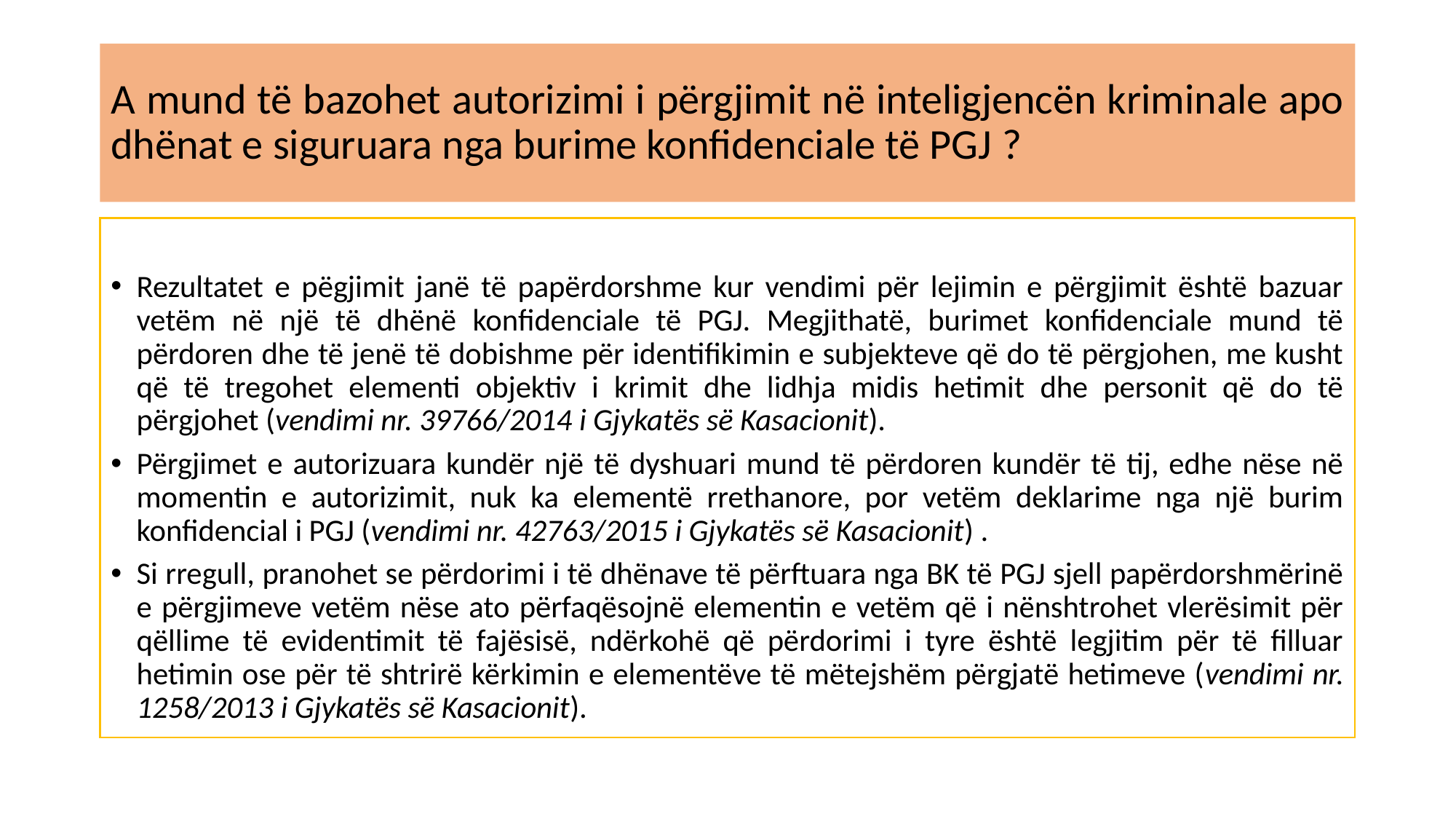

# A mund të bazohet autorizimi i përgjimit në inteligjencën kriminale apo dhënat e siguruara nga burime konfidenciale të PGJ ?

Rezultatet e pëgjimit janë të papërdorshme kur vendimi për lejimin e përgjimit është bazuar vetëm në një të dhënë konfidenciale të PGJ. Megjithatë, burimet konfidenciale mund të përdoren dhe të jenë të dobishme për identifikimin e subjekteve që do të përgjohen, me kusht që të tregohet elementi objektiv i krimit dhe lidhja midis hetimit dhe personit që do të përgjohet (vendimi nr. 39766/2014 i Gjykatës së Kasacionit).
Përgjimet e autorizuara kundër një të dyshuari mund të përdoren kundër të tij, edhe nëse në momentin e autorizimit, nuk ka elementë rrethanore, por vetëm deklarime nga një burim konfidencial i PGJ (vendimi nr. 42763/2015 i Gjykatës së Kasacionit) .
Si rregull, pranohet se përdorimi i të dhënave të përftuara nga BK të PGJ sjell papërdorshmërinë e përgjimeve vetëm nëse ato përfaqësojnë elementin e vetëm që i nënshtrohet vlerësimit për qëllime të evidentimit të fajësisë, ndërkohë që përdorimi i tyre është legjitim për të filluar hetimin ose për të shtrirë kërkimin e elementëve të mëtejshëm përgjatë hetimeve (vendimi nr. 1258/2013 i Gjykatës së Kasacionit).